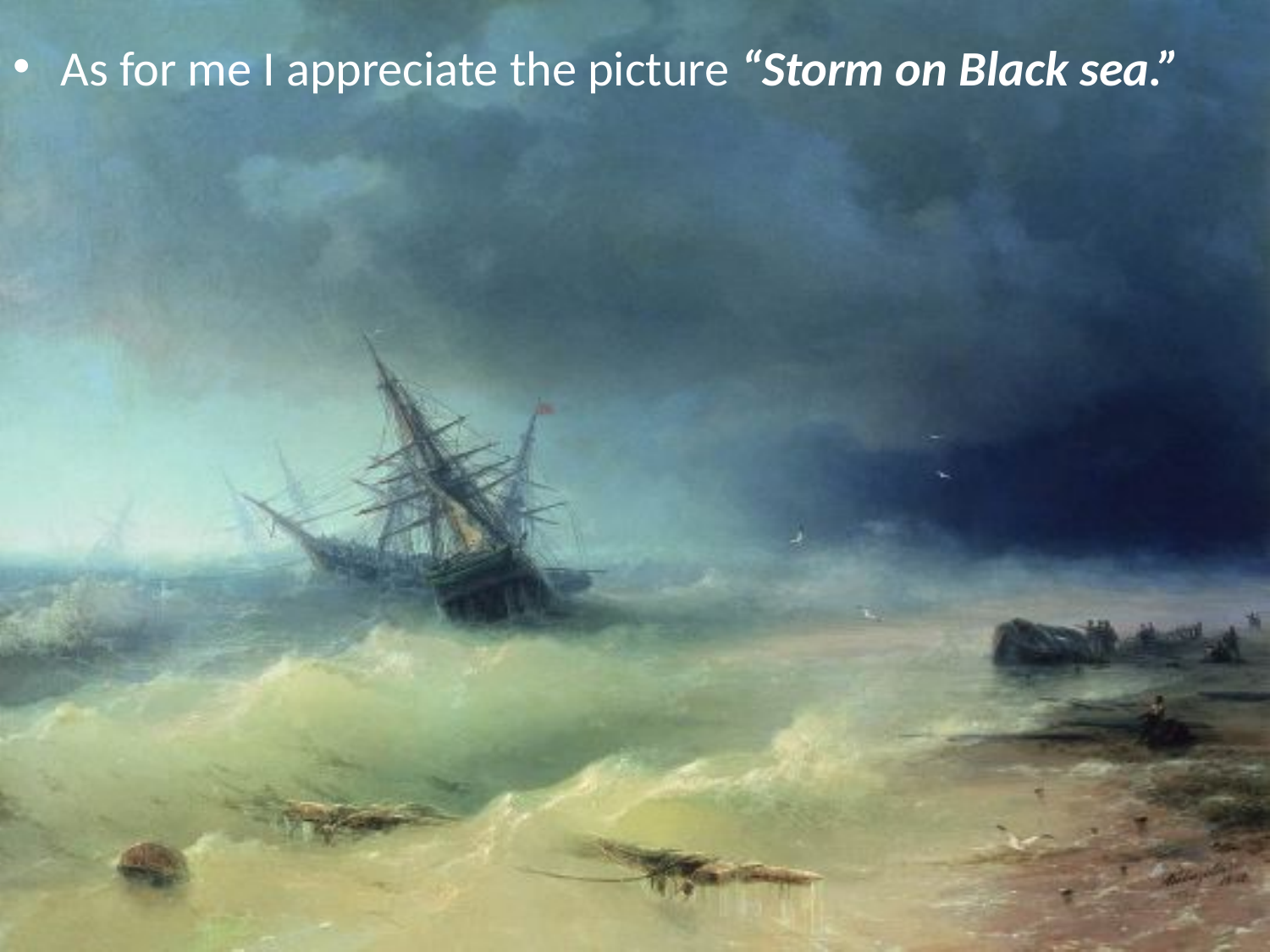

As for me I appreciate the picture “Storm on Black sea.”